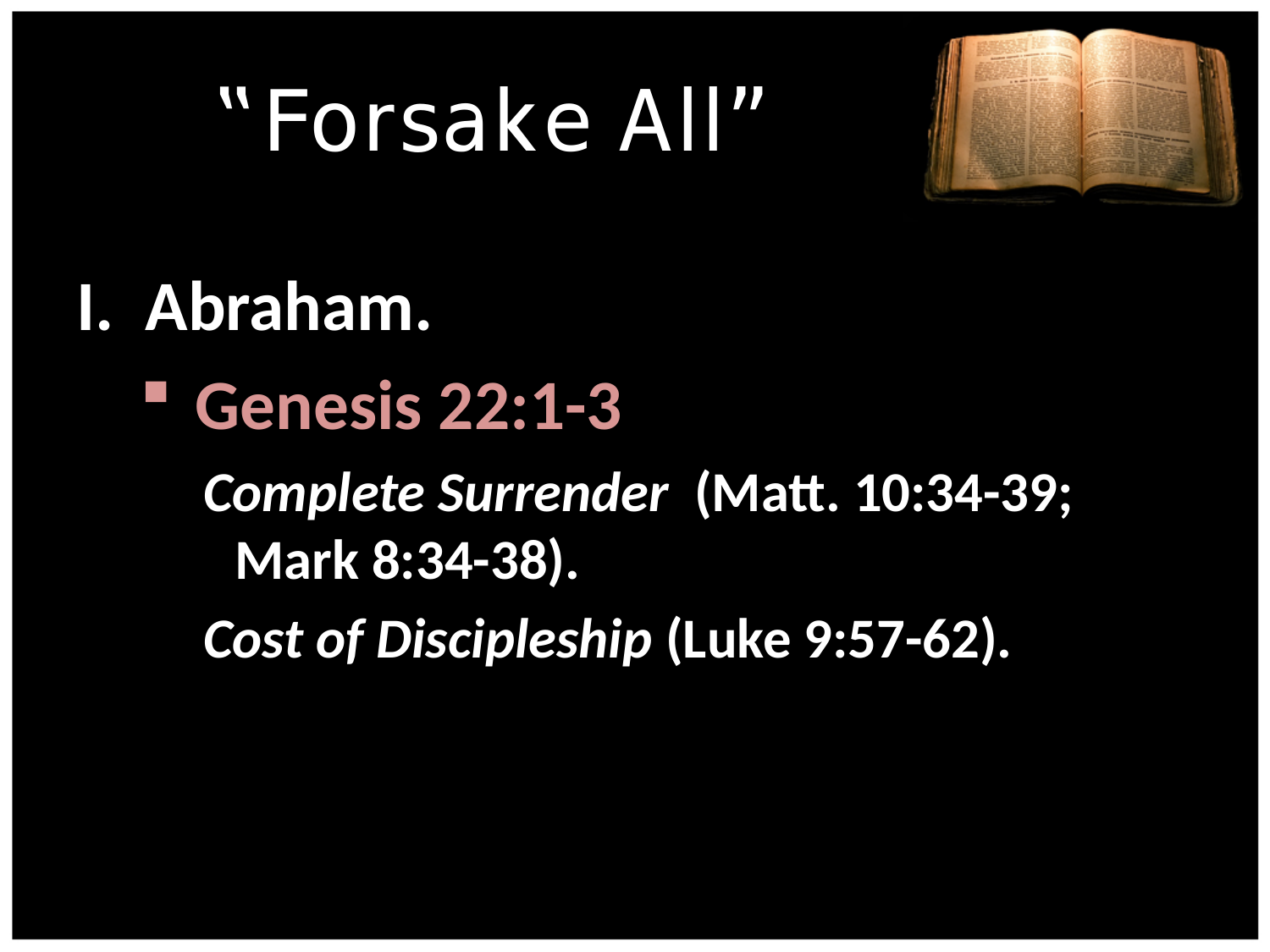

# “Forsake All”
I.  Abraham.
 Genesis 22:1-3
Complete Surrender  (Matt. 10:34-39; Mark 8:34-38).
Cost of Discipleship (Luke 9:57-62).